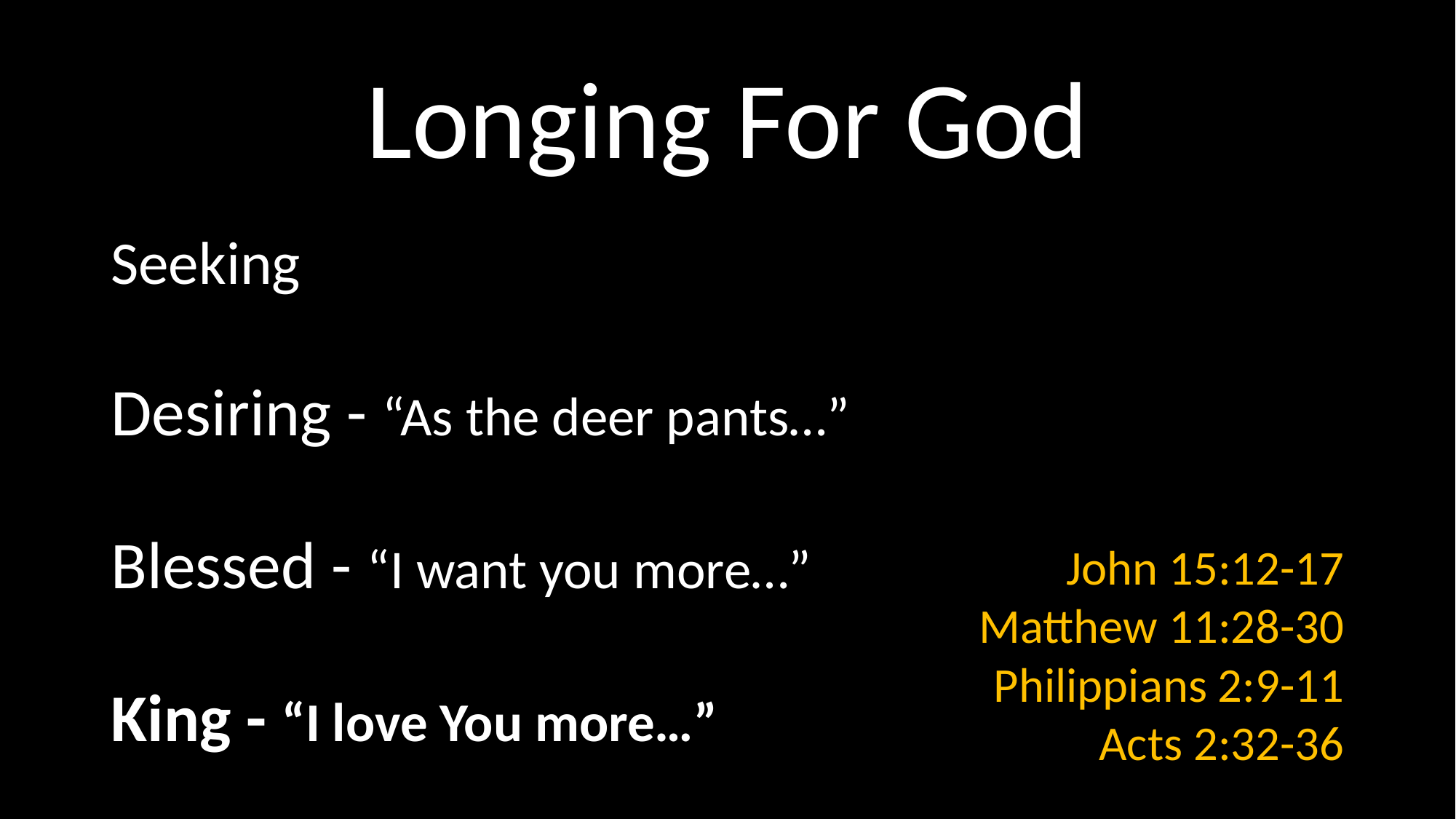

# Longing For God
Seeking
Desiring - “As the deer pants…”
Blessed - “I want you more…”
King - “I love You more…”
John 15:12-17
Matthew 11:28-30
Philippians 2:9-11
Acts 2:32-36